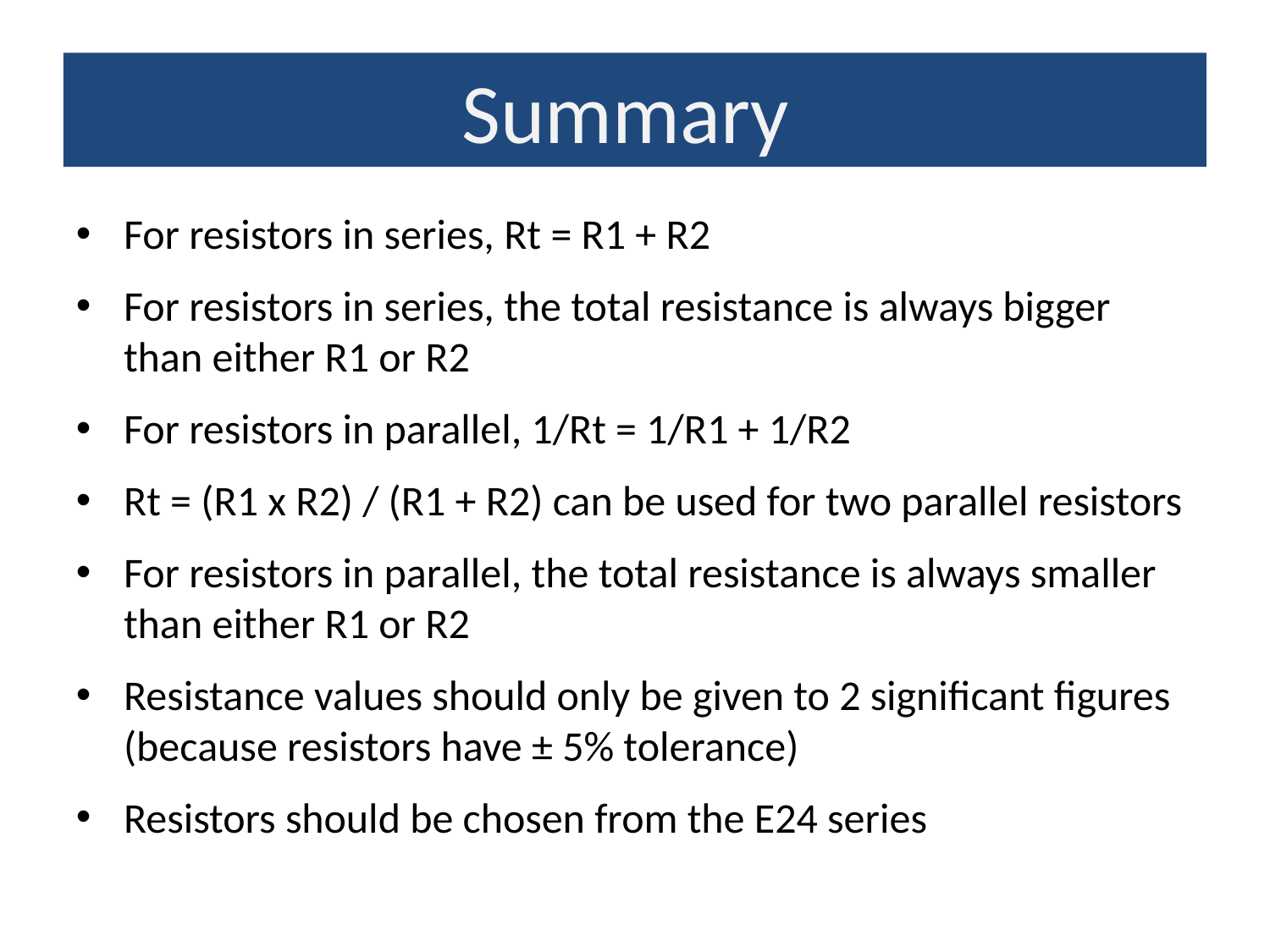

Summary
For resistors in series, Rt = R1 + R2
For resistors in series, the total resistance is always bigger than either R1 or R2
For resistors in parallel, 1/Rt = 1/R1 + 1/R2
Rt = (R1 x R2) / (R1 + R2) can be used for two parallel resistors
For resistors in parallel, the total resistance is always smaller than either R1 or R2
Resistance values should only be given to 2 significant figures (because resistors have ± 5% tolerance)
Resistors should be chosen from the E24 series